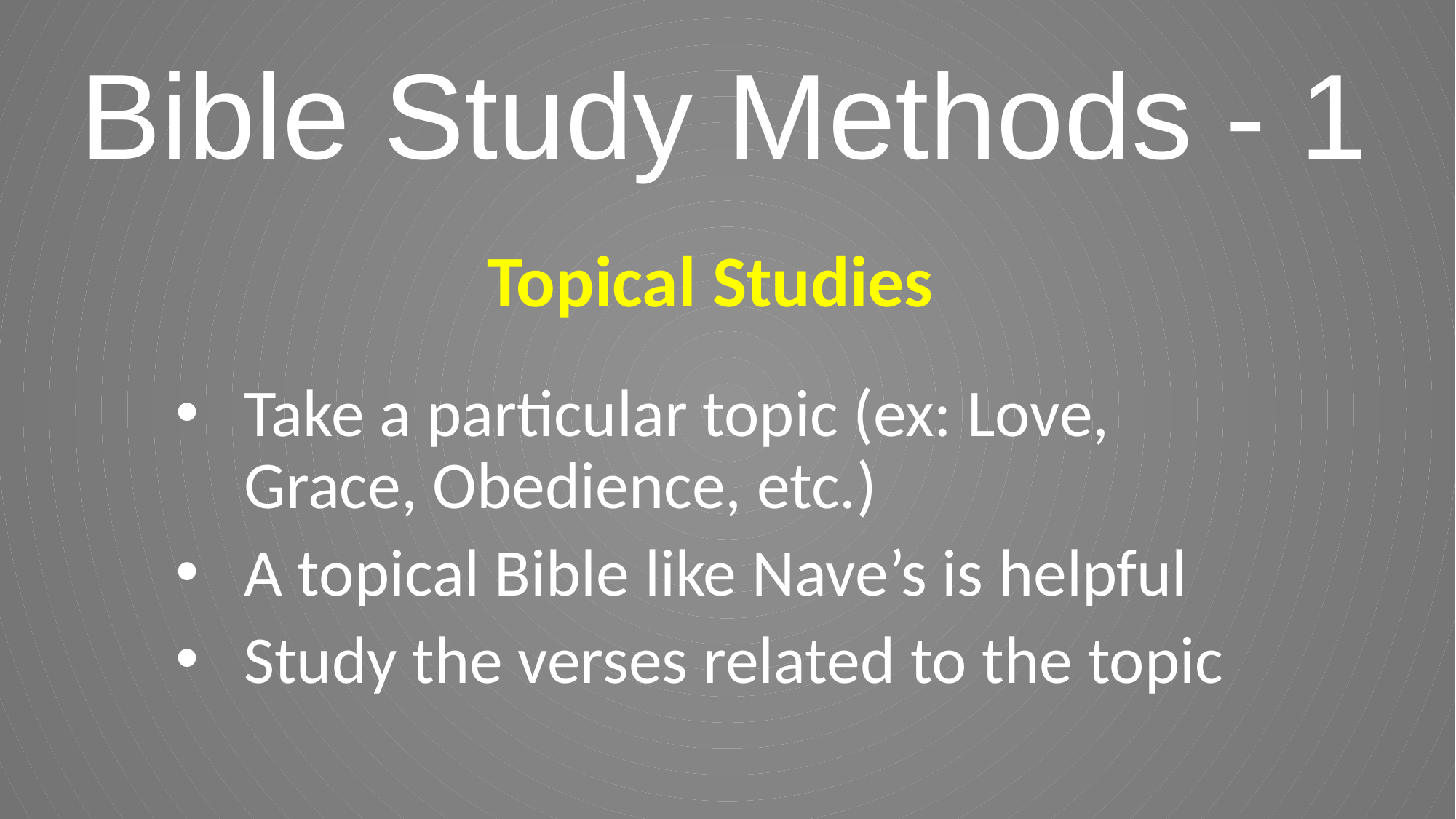

# Bible Study Methods - 1
Topical Studies

Take a particular topic (ex: Love, Grace, Obedience, etc.)
A topical Bible like Nave’s is helpful
Study the verses related to the topic